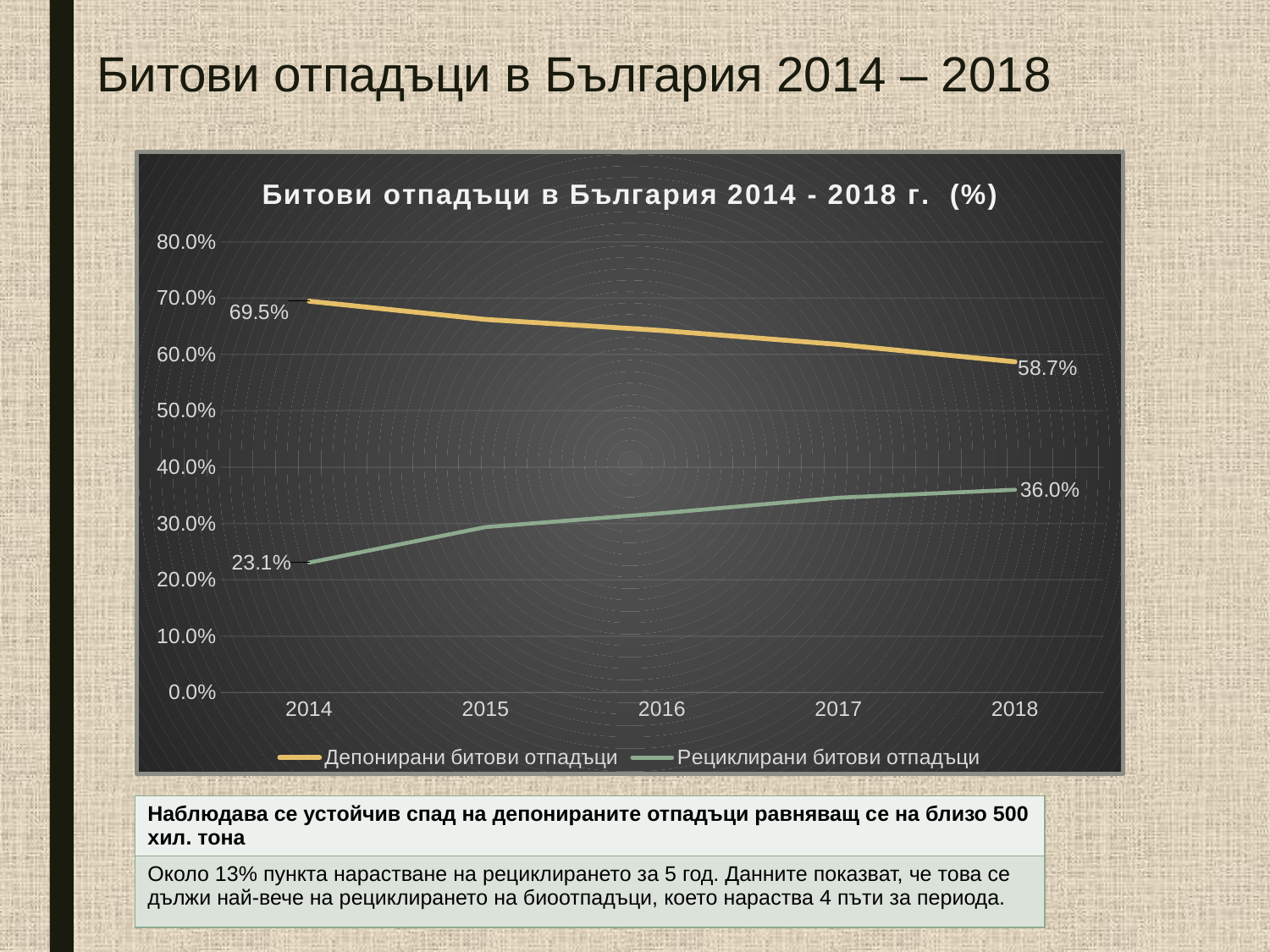

# Битови отпадъци в България 2014 – 2018

### Chart: Битови отпадъци в България 2014 - 2018 г.  (%)

| Category |  |  |
|---|---|---|
| 2014 | 0.6945488721804511 | 0.23057644110275688 |
| 2015 | 0.6622384589837264 | 0.2935901693789439 |
| 2016 | 0.642485248177716 | 0.3182922596320722 |
| 2017 | 0.6178571428571429 | 0.3457792207792208 |
| 2018 | 0.5869492095526404 | 0.3599058190380087 |
| Наблюдава се устойчив спад на депонираните отпадъци равняващ се на близо 500 хил. тона |
| --- |
| Около 13% пункта нарастване на рециклирането за 5 год. Данните показват, че това се дължи най-вече на рециклирането на биоотпадъци, което нараства 4 пъти за периода. |